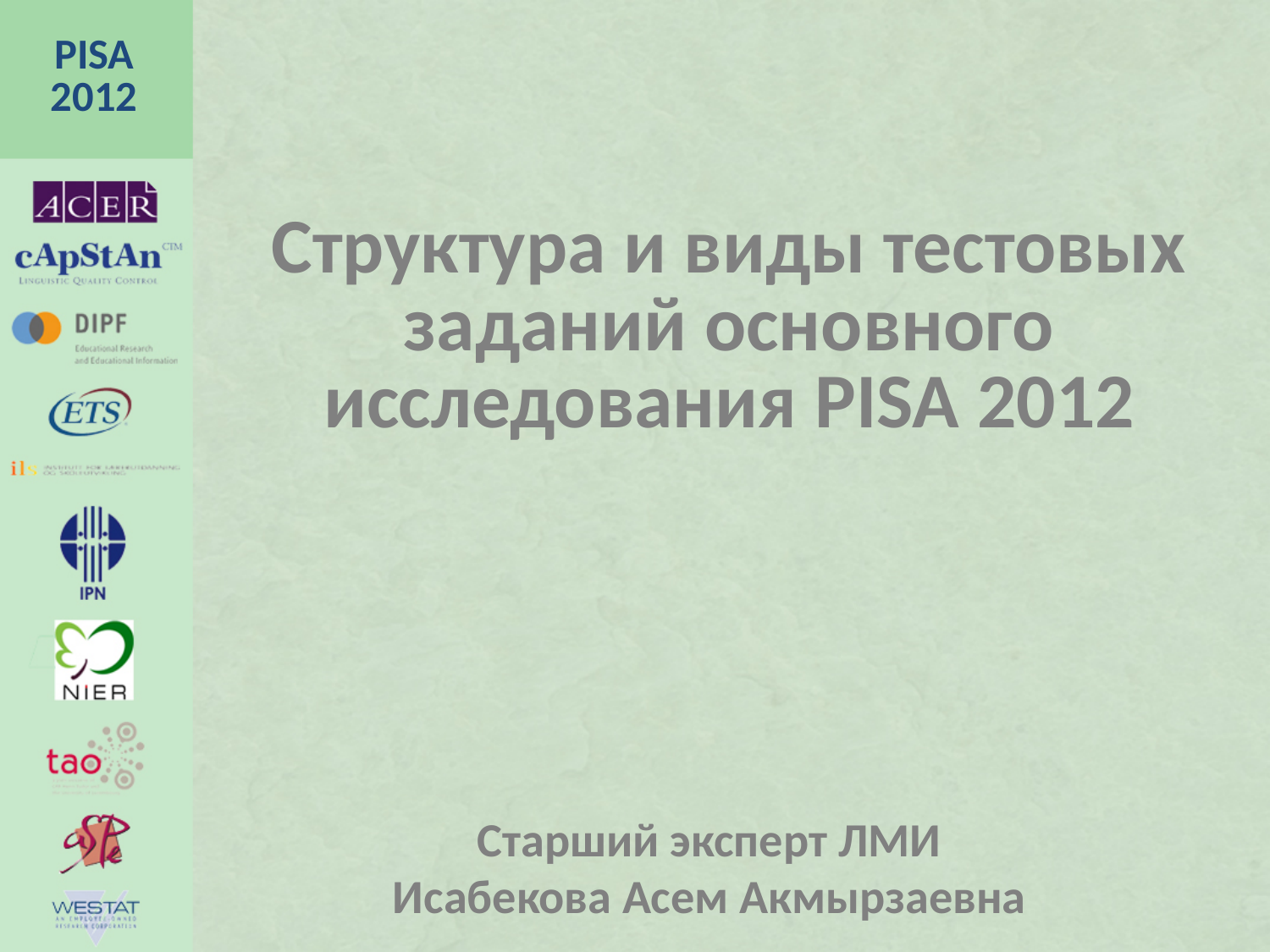

# PISA 2012
Структура и виды тестовых заданий основного исследования PISA 2012

Старший эксперт ЛМИ
Исабекова Асем Акмырзаевна